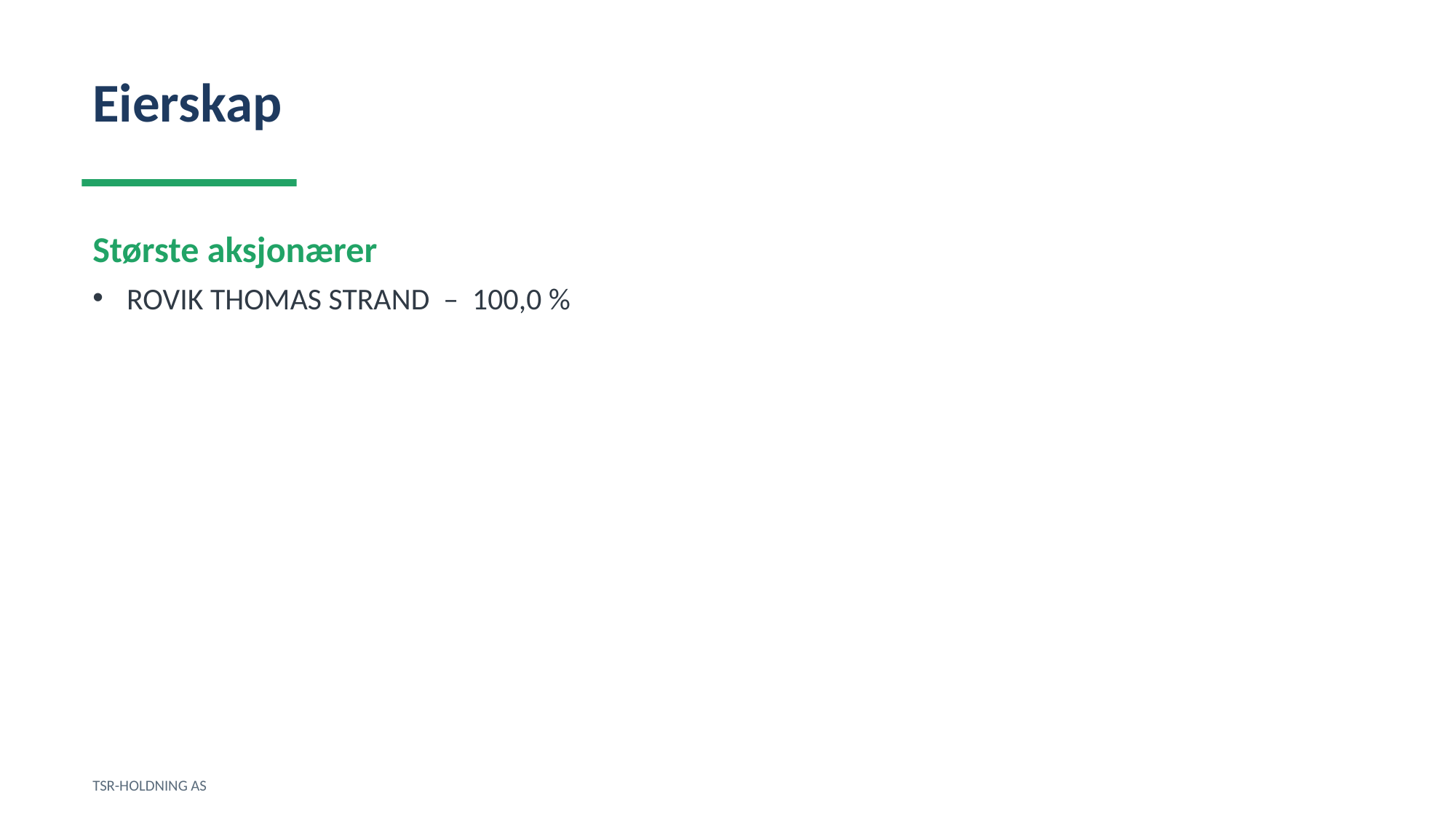

Eierskap

Største aksjonærer
ROVIK THOMAS STRAND  –  100,0 %
TSR-HOLDNING AS